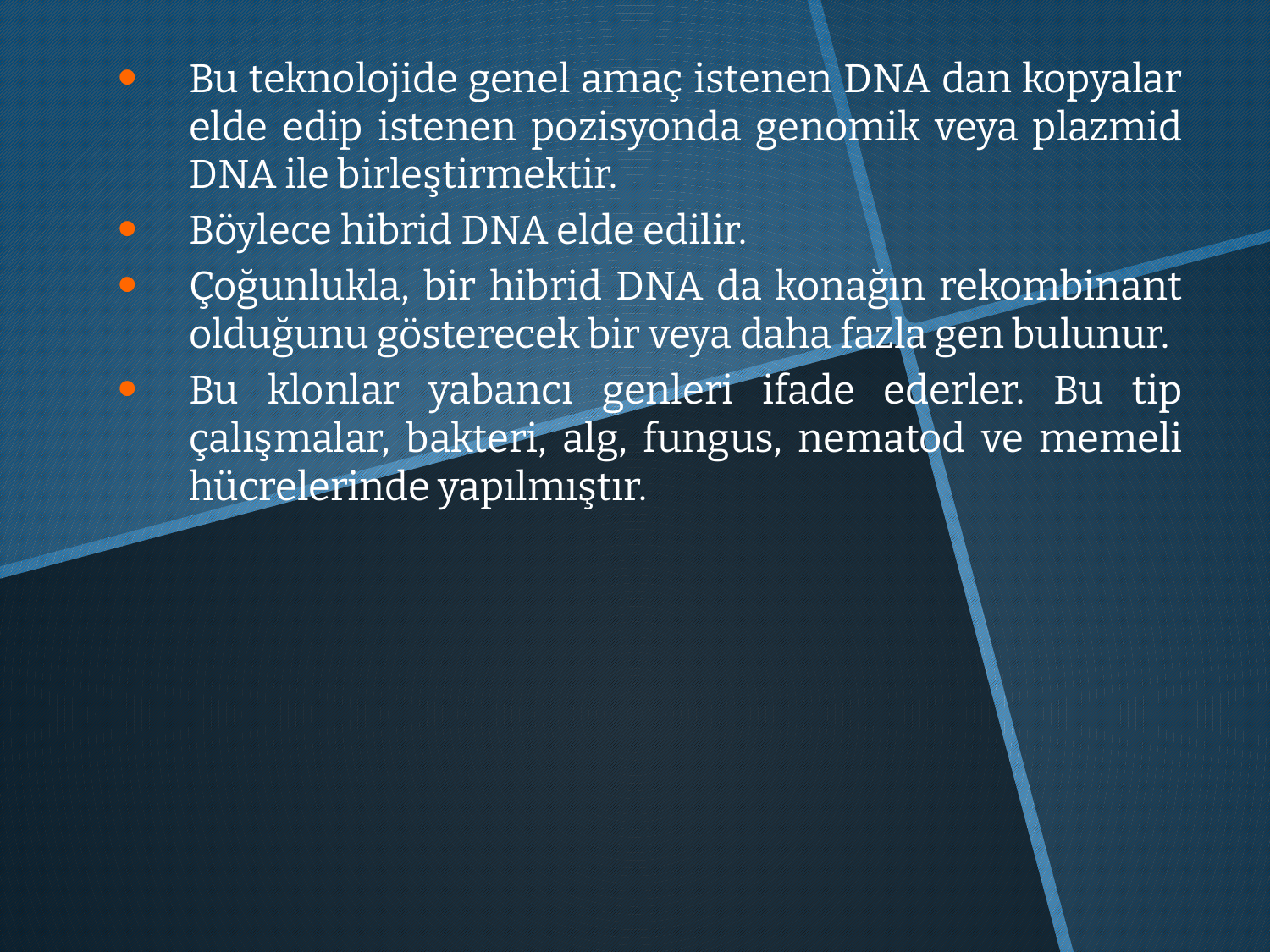

Bu teknolojide genel amaç istenen DNA dan kopyalar elde edip istenen pozisyonda genomik veya plazmid DNA ile birleştirmektir.
Böylece hibrid DNA elde edilir.
Çoğunlukla, bir hibrid DNA da konağın rekombinant olduğunu gösterecek bir veya daha fazla gen bulunur.
Bu klonlar yabancı genleri ifade ederler. Bu tip çalışmalar, bakteri, alg, fungus, nematod ve memeli hücrelerinde yapılmıştır.